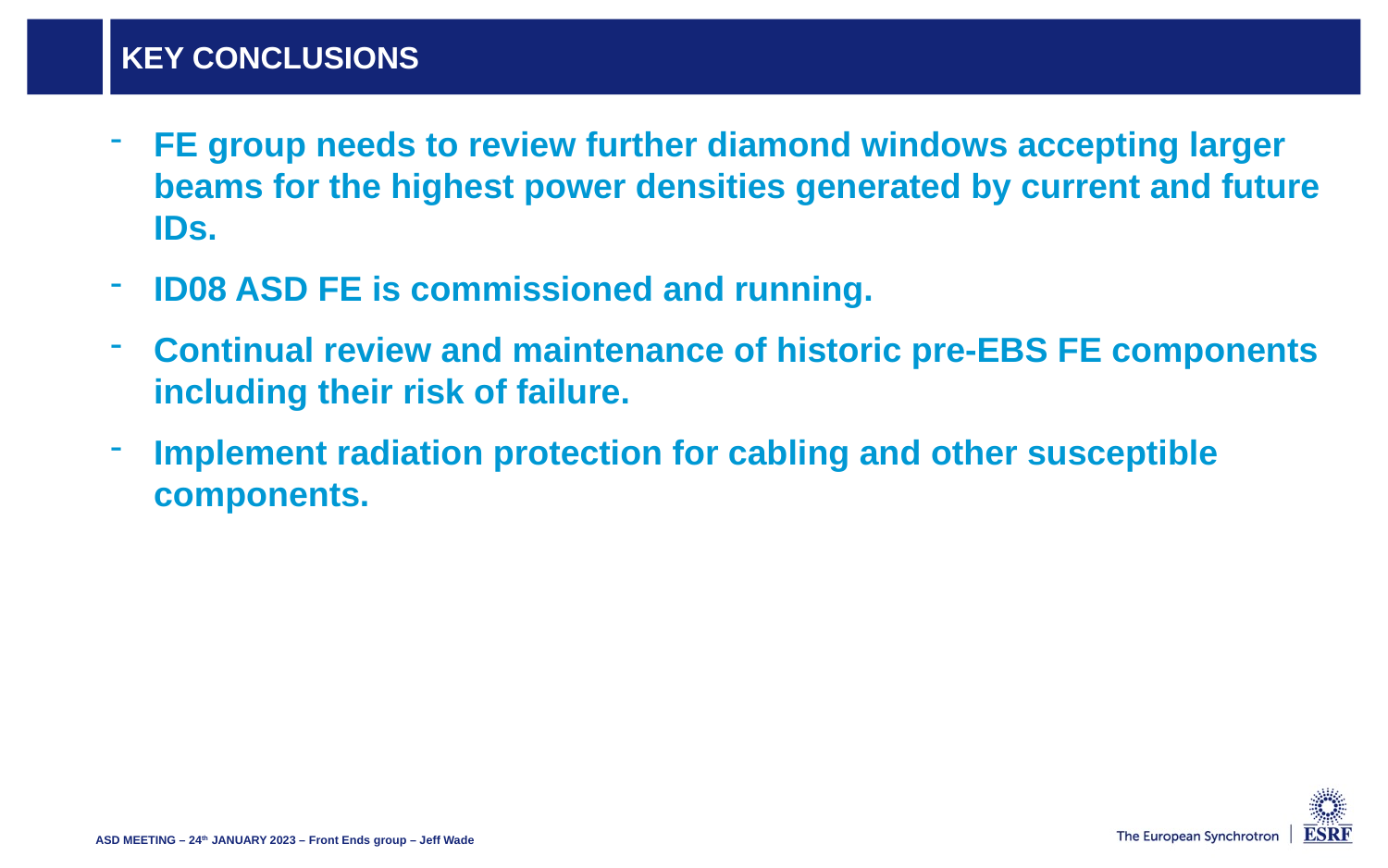

# KEY Conclusions
FE group needs to review further diamond windows accepting larger beams for the highest power densities generated by current and future IDs.
ID08 ASD FE is commissioned and running.
Continual review and maintenance of historic pre-EBS FE components including their risk of failure.
Implement radiation protection for cabling and other susceptible components.
ASD MEETING – 24th JANUARY 2023 – Front Ends group – Jeff Wade